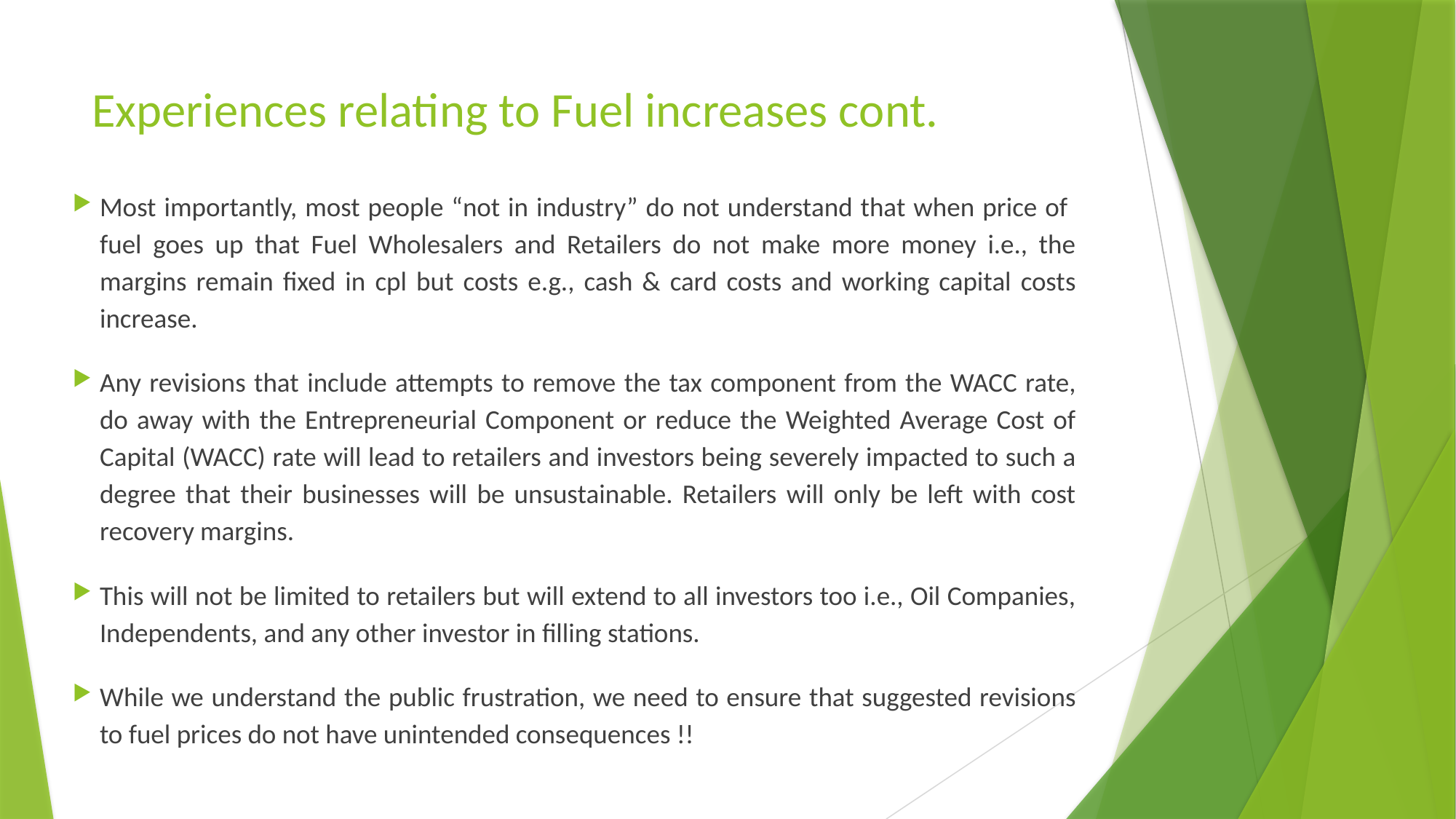

# Experiences relating to Fuel increases cont.
Most importantly, most people “not in industry” do not understand that when price of  fuel goes up that Fuel Wholesalers and Retailers do not make more money i.e., the margins remain fixed in cpl but costs e.g., cash & card costs and working capital costs increase.
Any revisions that include attempts to remove the tax component from the WACC rate, do away with the Entrepreneurial Component or reduce the Weighted Average Cost of Capital (WACC) rate will lead to retailers and investors being severely impacted to such a degree that their businesses will be unsustainable. Retailers will only be left with cost recovery margins.
This will not be limited to retailers but will extend to all investors too i.e., Oil Companies, Independents, and any other investor in filling stations.
While we understand the public frustration, we need to ensure that suggested revisions to fuel prices do not have unintended consequences !!